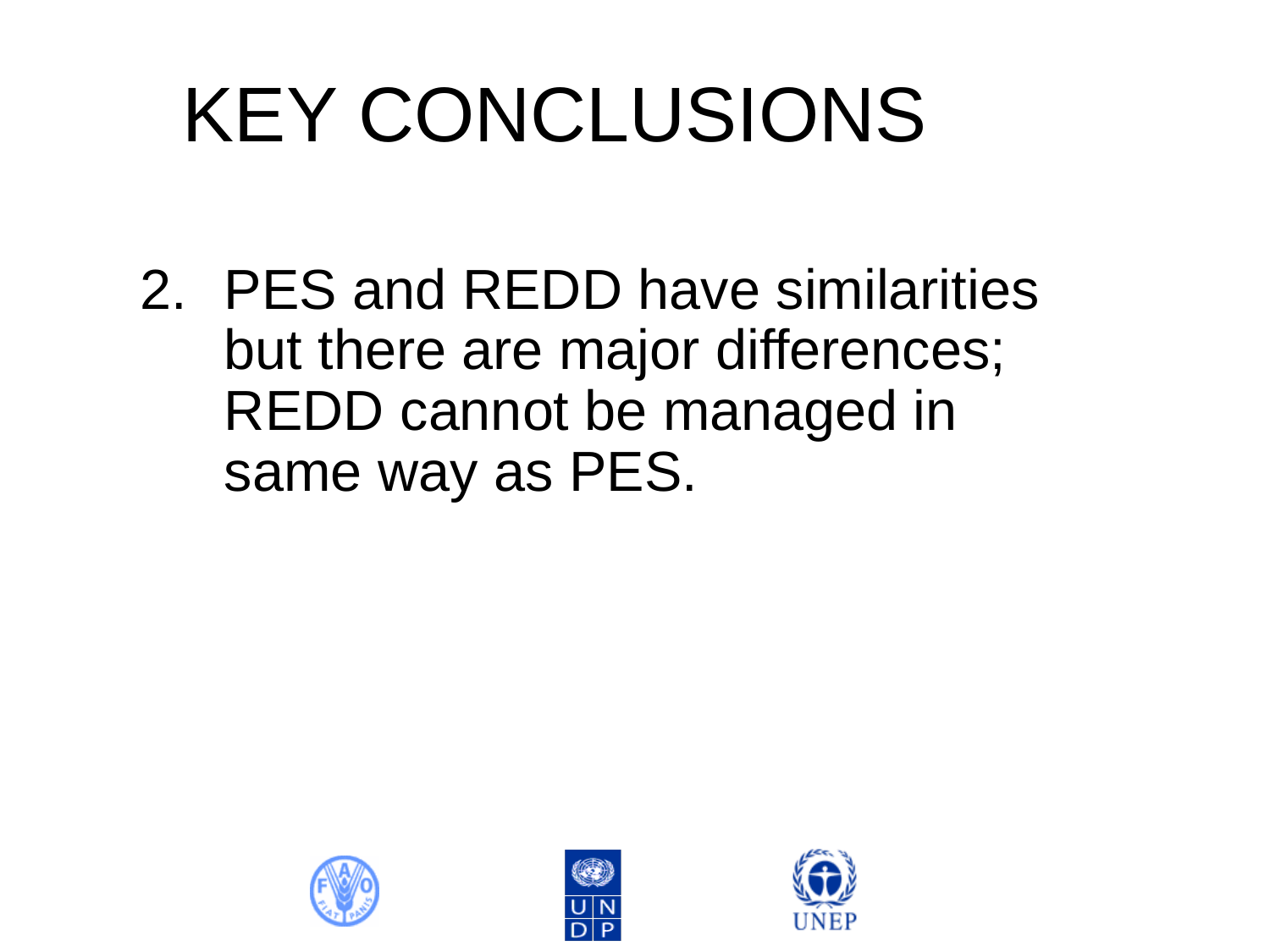

# KEY CONCLUSIONS
PES and REDD have similarities but there are major differences; REDD cannot be managed in same way as PES.